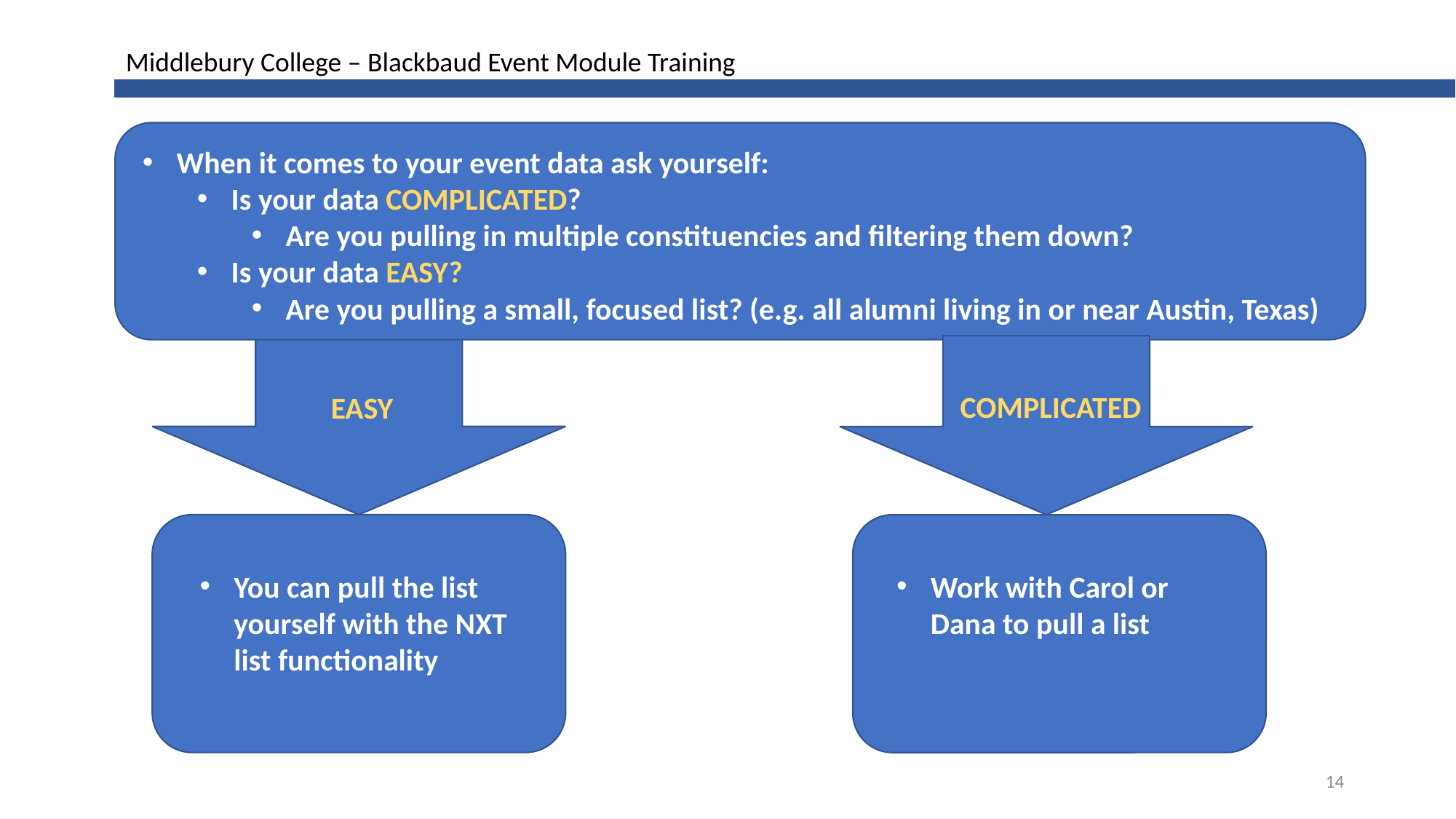

Middlebury College – Blackbaud Event Module Training

When it comes to your event data ask yourself:
Is your data COMPLICATED?
Are you pulling in multiple constituencies and filtering them down?
Is your data EASY?
Are you pulling a small, focused list? (e.g. all alumni living in or near Austin, Texas)

COMPLICATED
EASY

You can pull the list yourself with the NXT list functionality
Work with Carol or Dana to pull a list
14